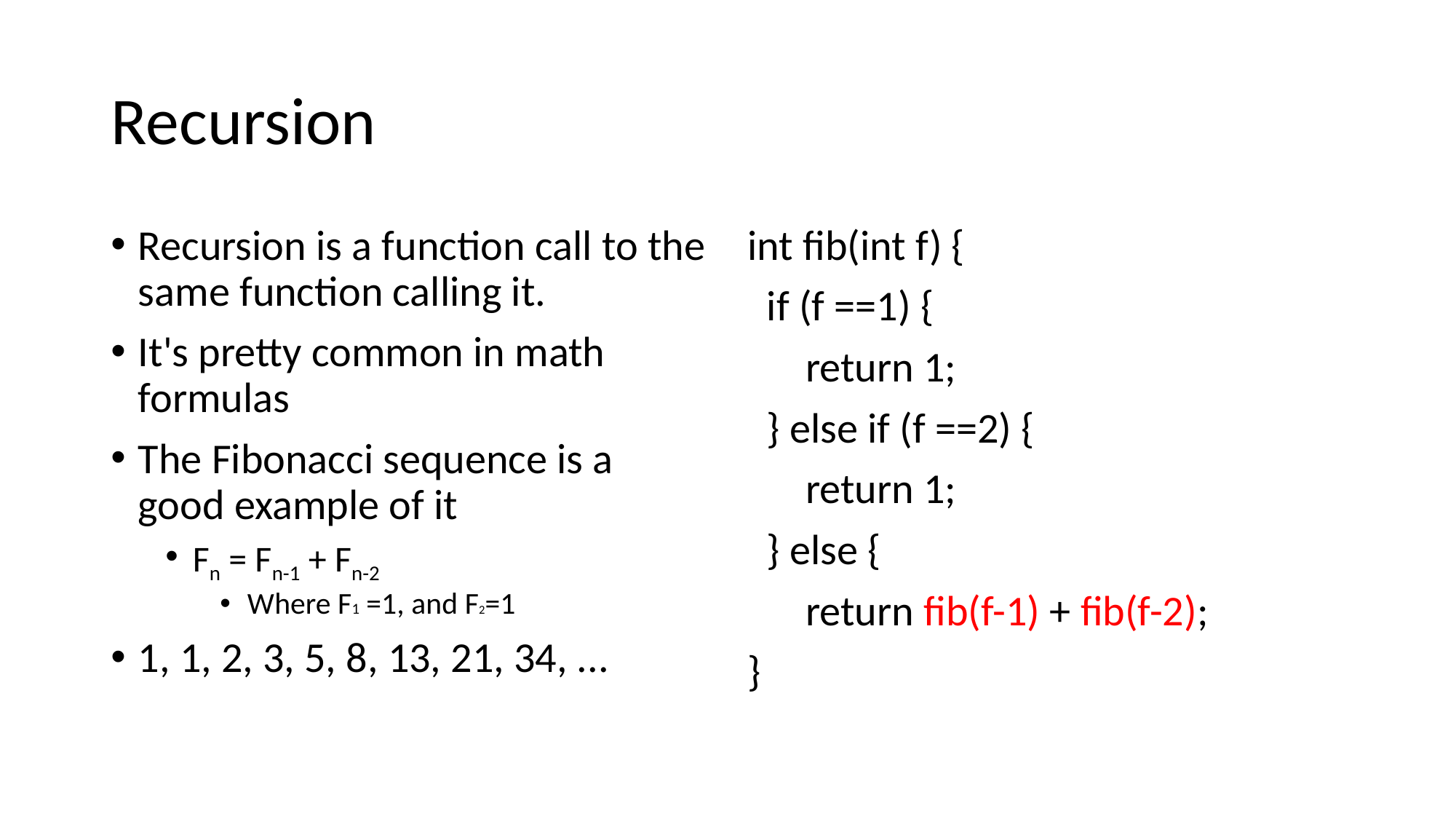

# Recursion
Recursion is a function call to the same function calling it.
It's pretty common in math formulas
The Fibonacci sequence is a good example of it
Fn = Fn-1 + Fn-2
Where F1 =1, and F2=1
1, 1, 2, 3, 5, 8, 13, 21, 34, ...
int fib(int f) {
  if (f ==1) {
      return 1;
  } else if (f ==2) {
      return 1;
  } else {
      return fib(f-1) + fib(f-2);
}